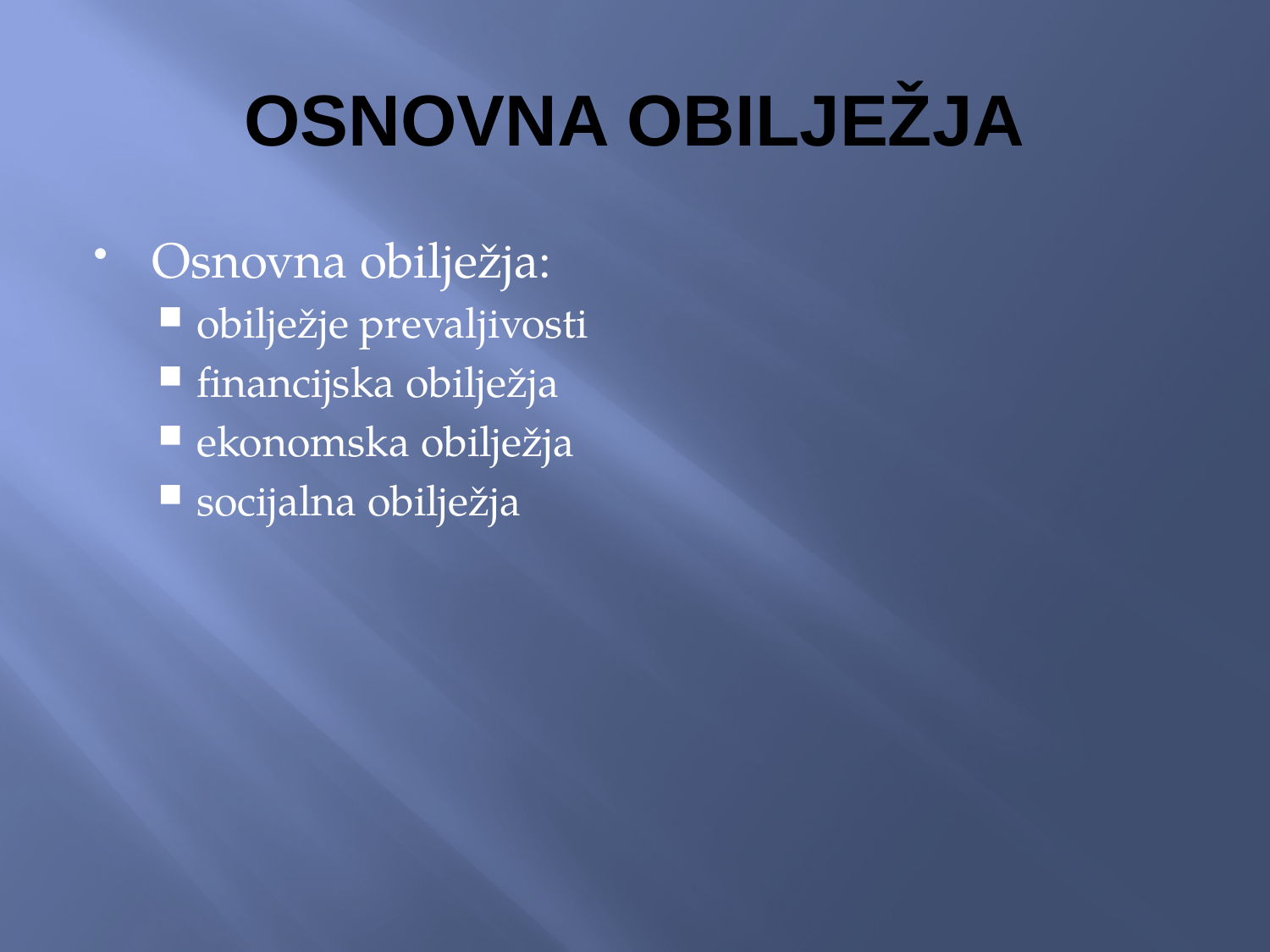

# OSNOVNA OBILJEŽJA
Osnovna obilježja:
obilježje prevaljivosti
financijska obilježja
ekonomska obilježja
socijalna obilježja